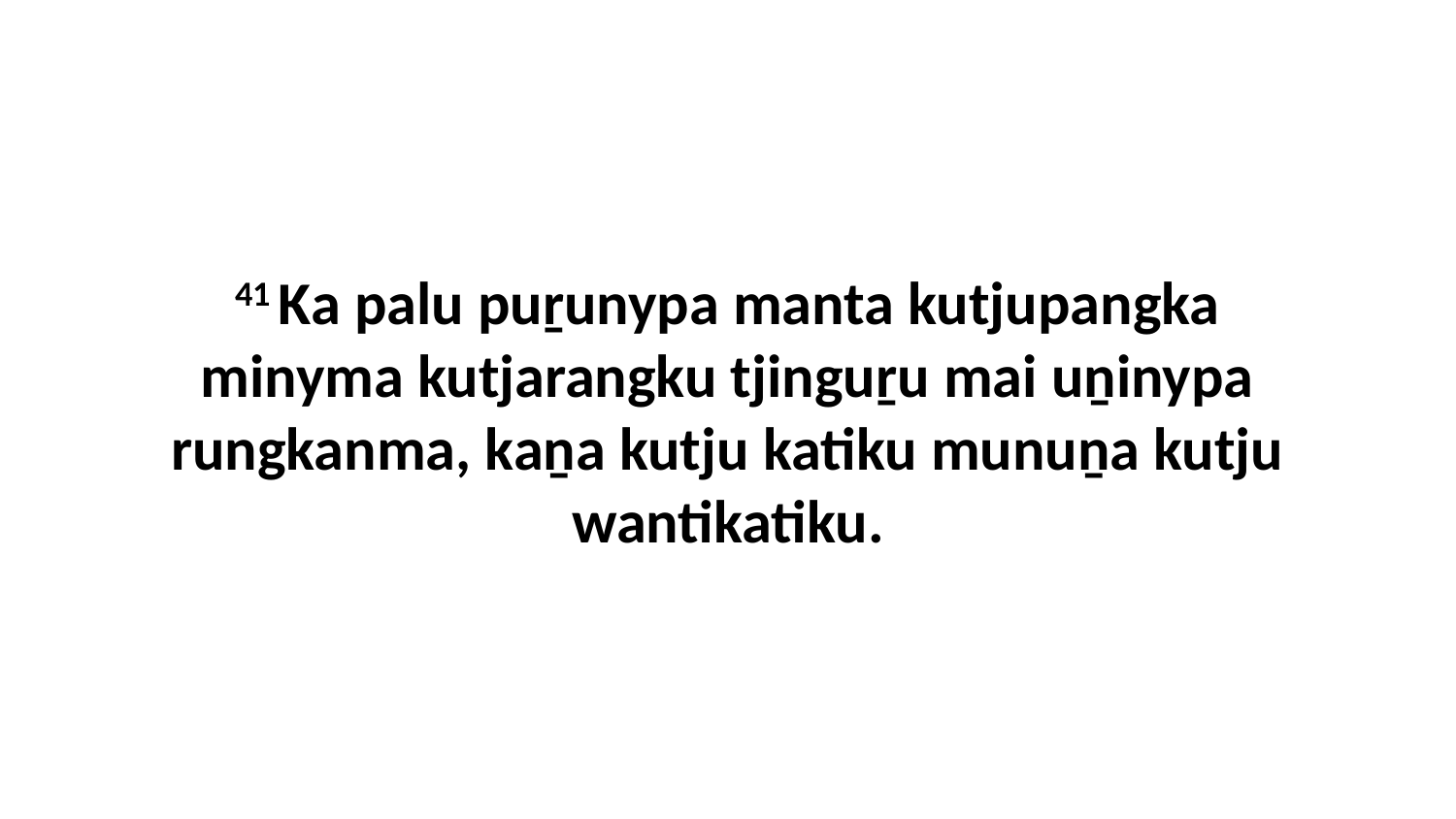

41 Ka palu puṟunypa manta kutjupangka minyma kutjarangku tjinguṟu mai uṉinypa rungkanma, kaṉa kutju katiku munuṉa kutju wantikatiku.